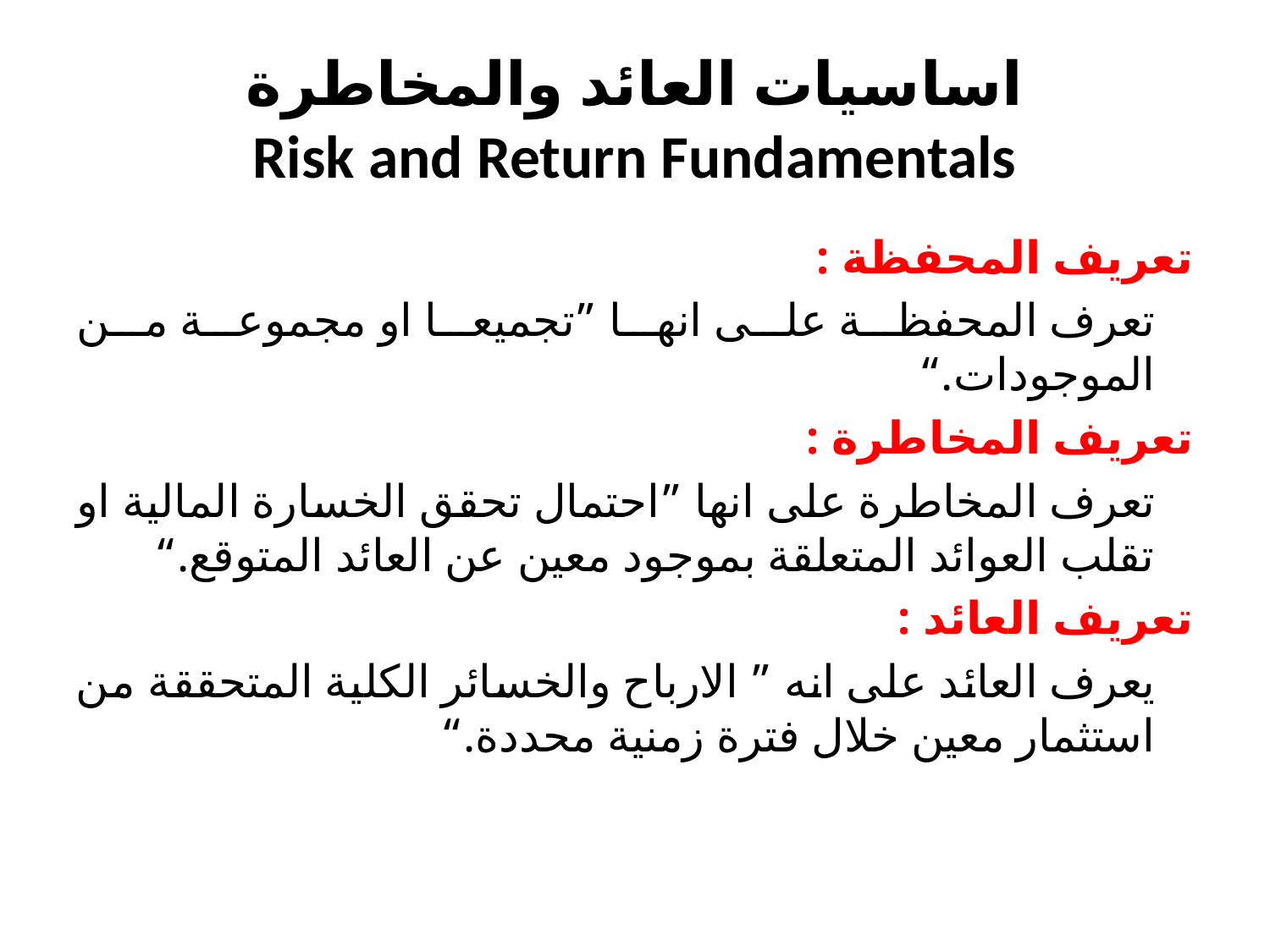

# اساسيات العائد والمخاطرة Risk and Return Fundamentals
تعريف المحفظة :
		تعرف المحفظة على انها ”تجميعا او مجموعة من الموجودات.“
تعريف المخاطرة :
		تعرف المخاطرة على انها ”احتمال تحقق الخسارة المالية او تقلب العوائد المتعلقة بموجود معين عن العائد المتوقع.“
تعريف العائد :
		يعرف العائد على انه ” الارباح والخسائر الكلية المتحققة من استثمار معين خلال فترة زمنية محددة.“